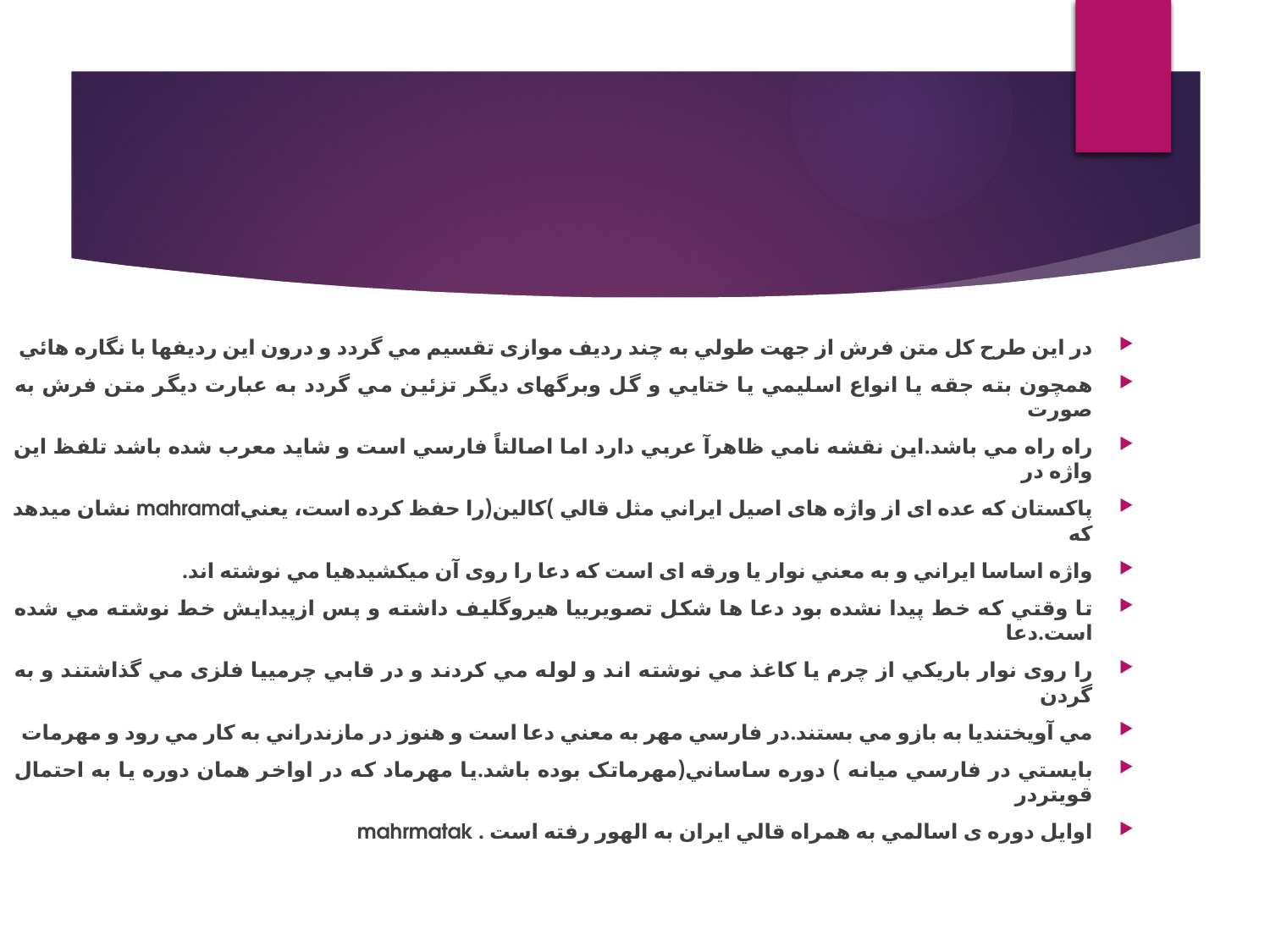

در این طرح كل متن فرش از جهت طولي به چند ردیف موازی تقسيم مي گردد و درون این ردیفها با نگاره هائي
همچون بته جقه یا انواع اسليمي يا ختایي و گل وبرگهای دیگر تزئين مي گردد به عبارت دیگر متن فرش به صورت
راه راه مي باشد.این نقشه نامي ظاهرآ عربي دارد اما اصالتاً فارسي است و شاید معرب شده باشد تلفظ این واژه در
پاكستان كه عده ای از واژه های اصيل ایراني مثل قالي )كالين(را حفظ كرده است، یعنيmahramat نشان ميدهد كه
واژه اساسا ایراني و به معني نوار یا ورقه ای است كه دعا را روی آن ميکشيدهيا مي نوشته اند.
تا وقتي كه خط پيدا نشده بود دعا ها شکل تصویریيا هيروگليف داشته و پس ازپيدایش خط نوشته مي شده است.دعا
را روی نوار باریکي از چرم یا كاغذ مي نوشته اند و لوله مي كردند و در قابي چرمييا فلزی مي گذاشتند و به گردن
مي آویختندیا به بازو مي بستند.در فارسي مهر به معني دعا است و هنوز در مازندراني به كار مي رود و مهرمات
بایستي در فارسي ميانه ) دوره ساساني(مهرماتک بوده باشد.یا مهرماد كه در اواخر همان دوره یا به احتمال قویتردر
اوایل دوره ی اسالمي به همراه قالي ایران به الهور رفته است . mahrmatak